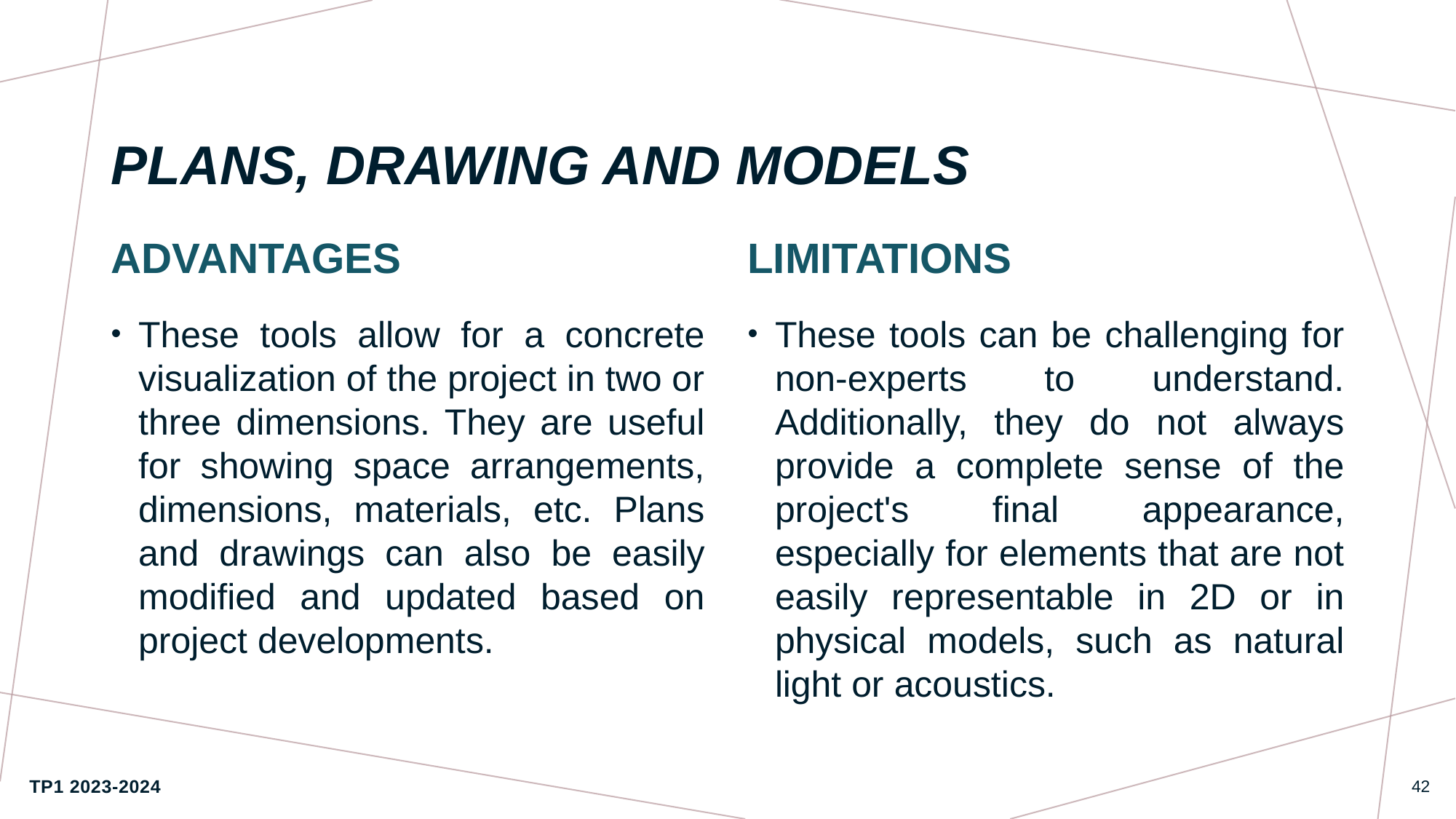

# Plans, drawing and models
Advantages
Limitations
These tools allow for a concrete visualization of the project in two or three dimensions. They are useful for showing space arrangements, dimensions, materials, etc. Plans and drawings can also be easily modified and updated based on project developments.
These tools can be challenging for non-experts to understand. Additionally, they do not always provide a complete sense of the project's final appearance, especially for elements that are not easily representable in 2D or in physical models, such as natural light or acoustics.
TP1 2023-2024
42